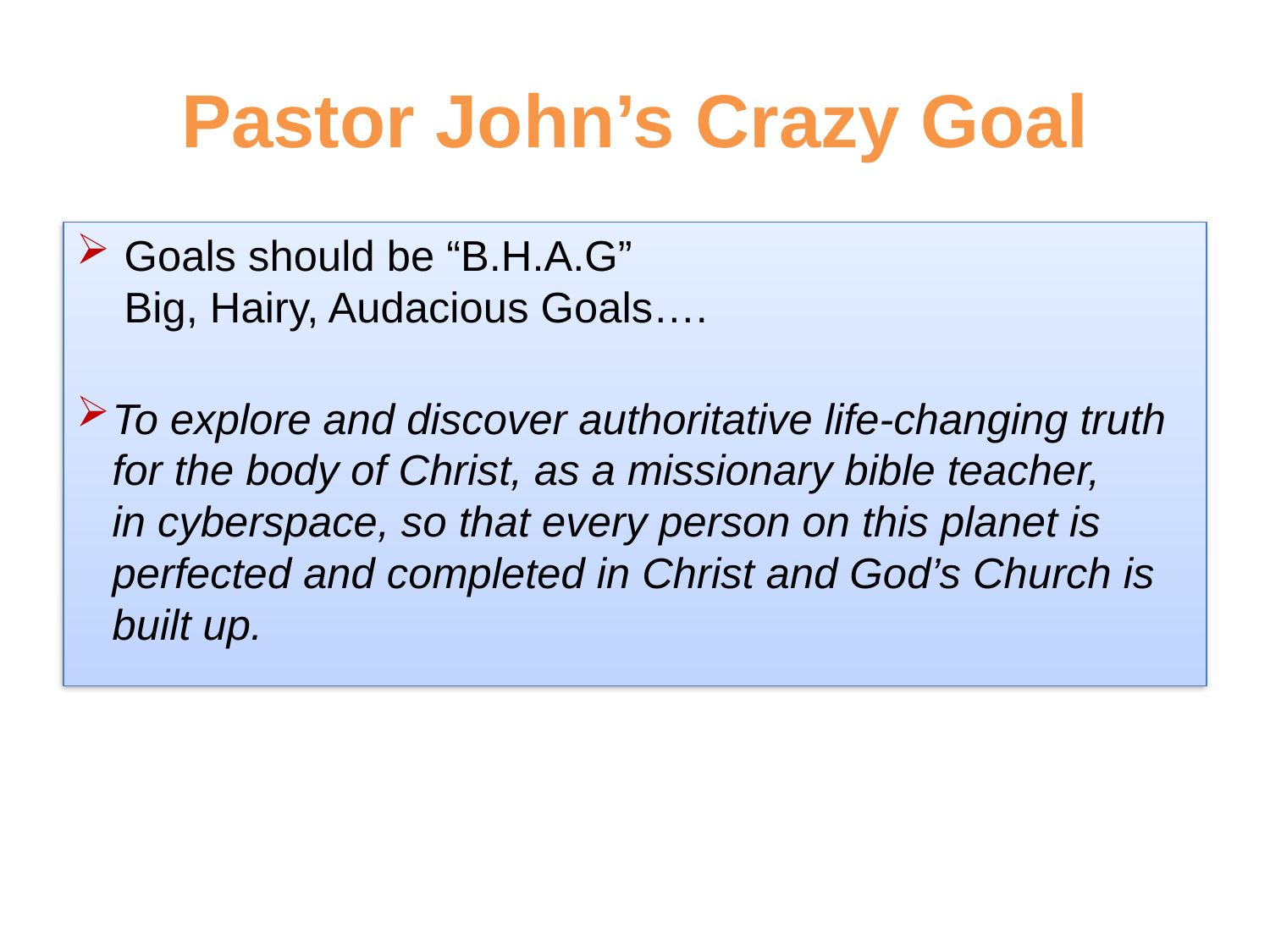

# Pastor John’s Crazy Goal
 Goals should be “B.H.A.G”
 Big, Hairy, Audacious Goals….
To explore and discover authoritative life-changing truth
for the body of Christ, as a missionary bible teacher,
in cyberspace, so that every person on this planet is perfected and completed in Christ and God’s Church is built up.